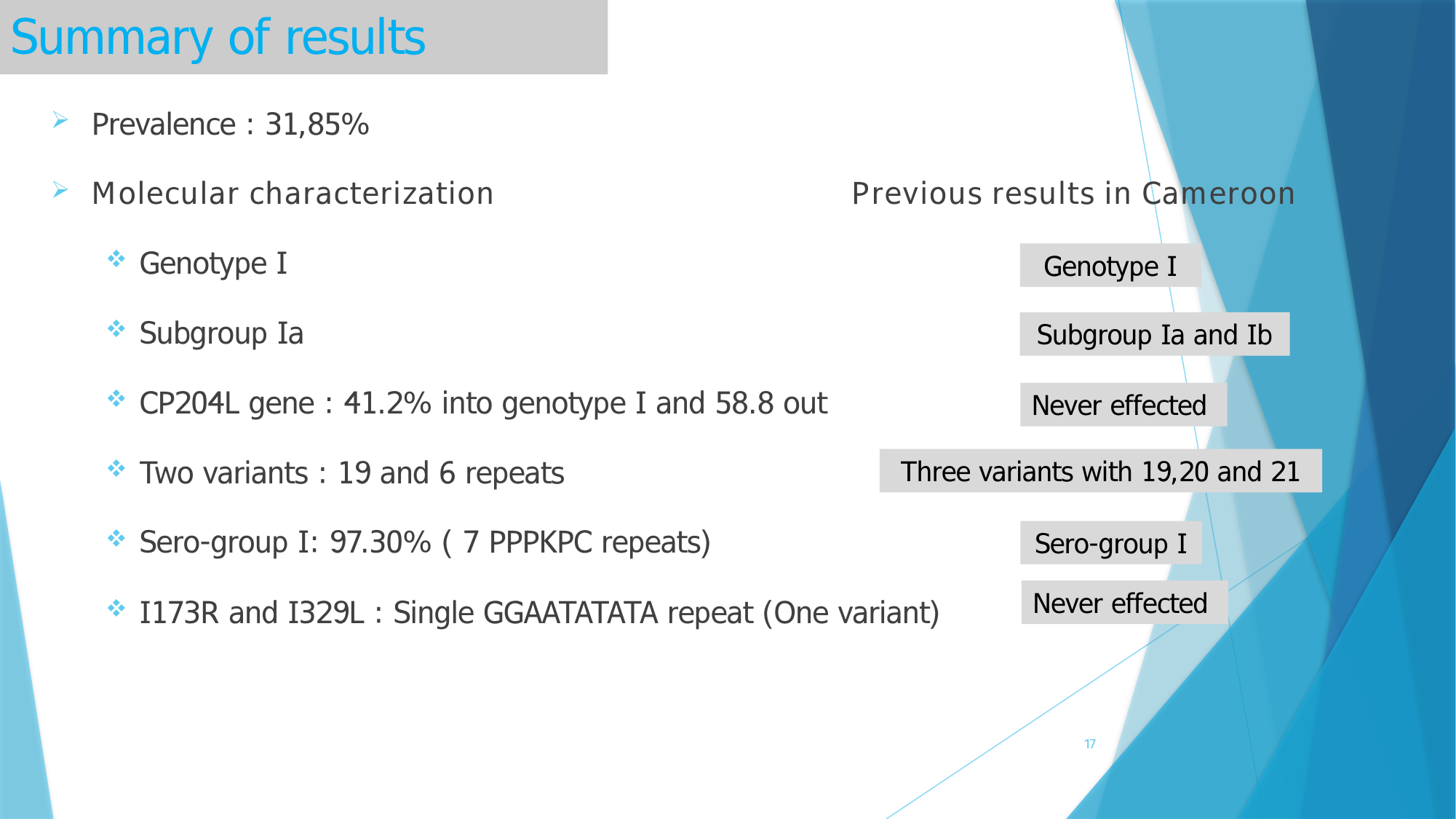

# Summary of results
Prevalence : 31,85%
Molecular characterization                                        Previous results in Cameroon
Genotype I
Subgroup Ia
CP204L gene : 41.2% into genotype I and 58.8 out
Two variants : 19 and 6 repeats
Sero-group I: 97.30% ( 7 PPPKPC repeats)
I173R and I329L : Single GGAATATATA repeat (One variant)
Genotype I
Subgroup Ia and Ib
Never effected
Three variants with 19,20 and 21
Sero-group I
Never effected
17